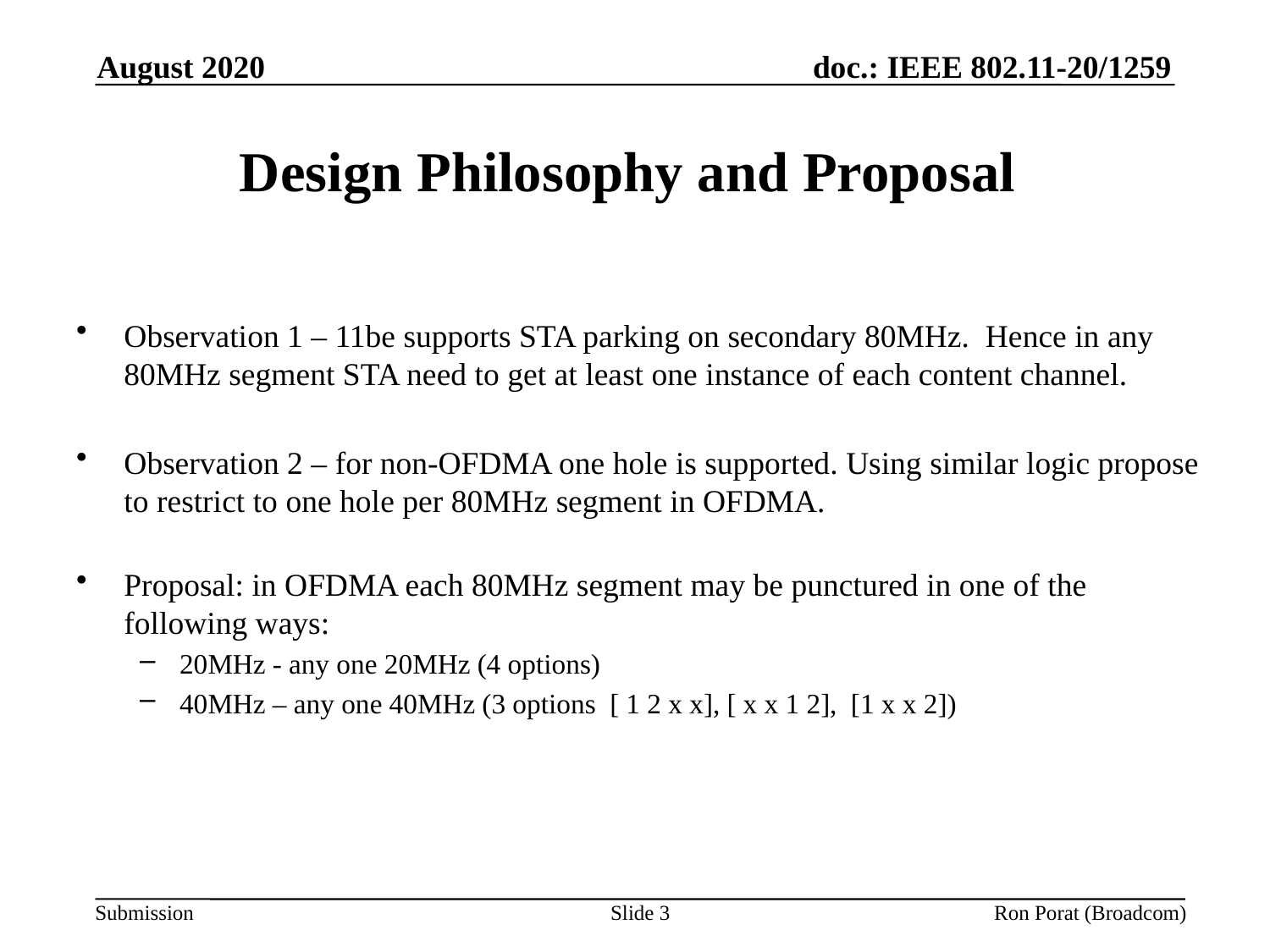

August 2020
# Design Philosophy and Proposal

Observation 1 – 11be supports STA parking on secondary 80MHz.  Hence in any 80MHz segment STA need to get at least one instance of each content channel.

Observation 2 – for non-OFDMA one hole is supported. Using similar logic propose to restrict to one hole per 80MHz segment in OFDMA.

Proposal: in OFDMA each 80MHz segment may be punctured in one of the following ways:
20MHz - any one 20MHz (4 options)
40MHz – any one 40MHz (3 options  [ 1 2 x x], [ x x 1 2],  [1 x x 2])

Slide 3
Ron Porat (Broadcom)